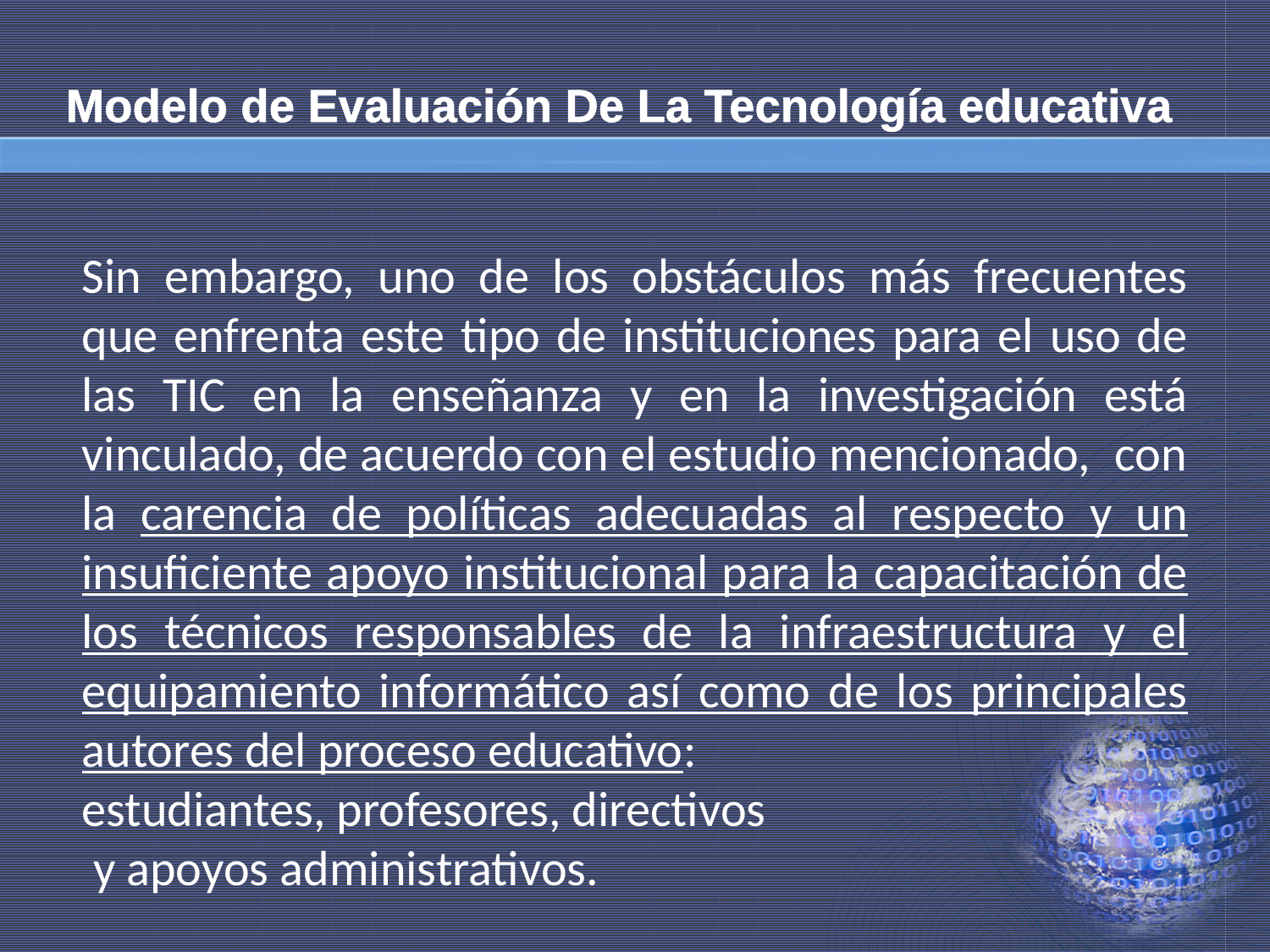

# Modelo de Evaluación De La Tecnología educativa

Sin embargo, uno de los obstáculos más frecuentes que enfrenta este tipo de instituciones para el uso de las TIC en la enseñanza y en la investigación está vinculado, de acuerdo con el estudio mencionado,  con la carencia de políticas adecuadas al respecto y un insuficiente apoyo institucional para la capacitación de los técnicos responsables de la infraestructura y el equipamiento informático así como de los principales autores del proceso educativo:
estudiantes, profesores, directivos
 y apoyos administrativos.